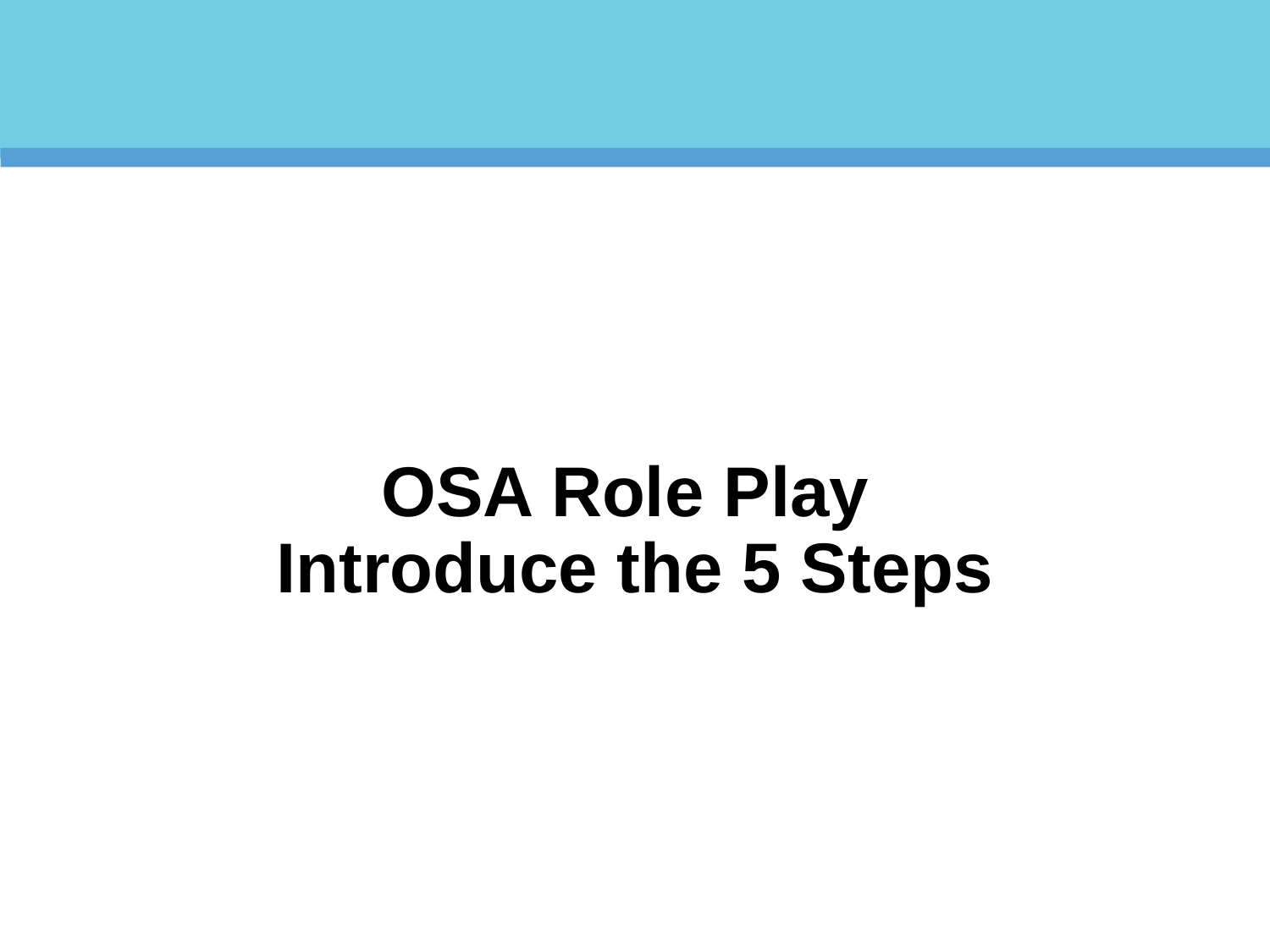

# OSA Role Play Introduce the 5 Steps